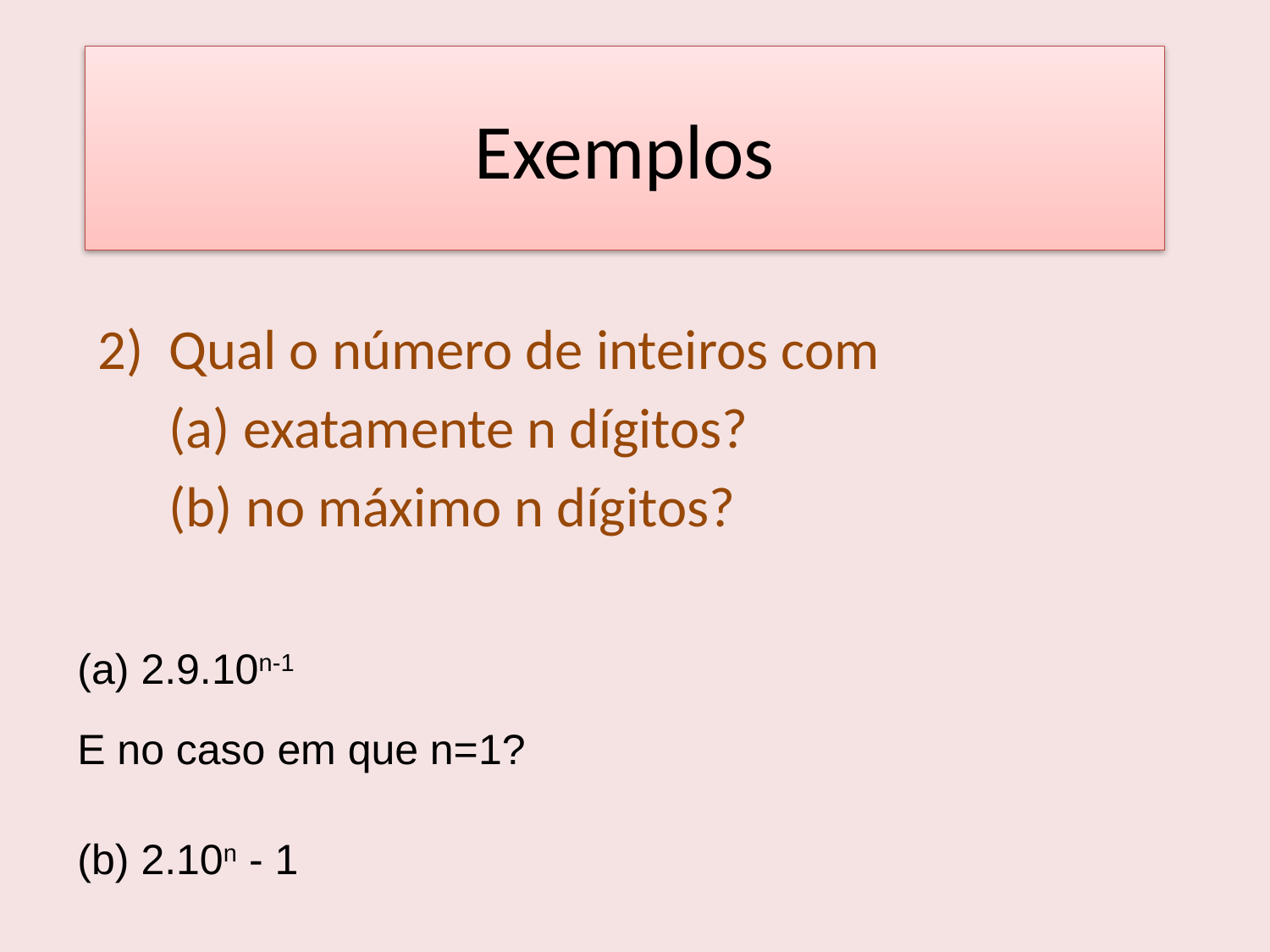

# Exemplos
Qual o número de inteiros com
	(a) exatamente n dígitos?
	(b) no máximo n dígitos?

(a) 2.9.10n-1
E no caso em que n=1?
(b) 2.10n - 1